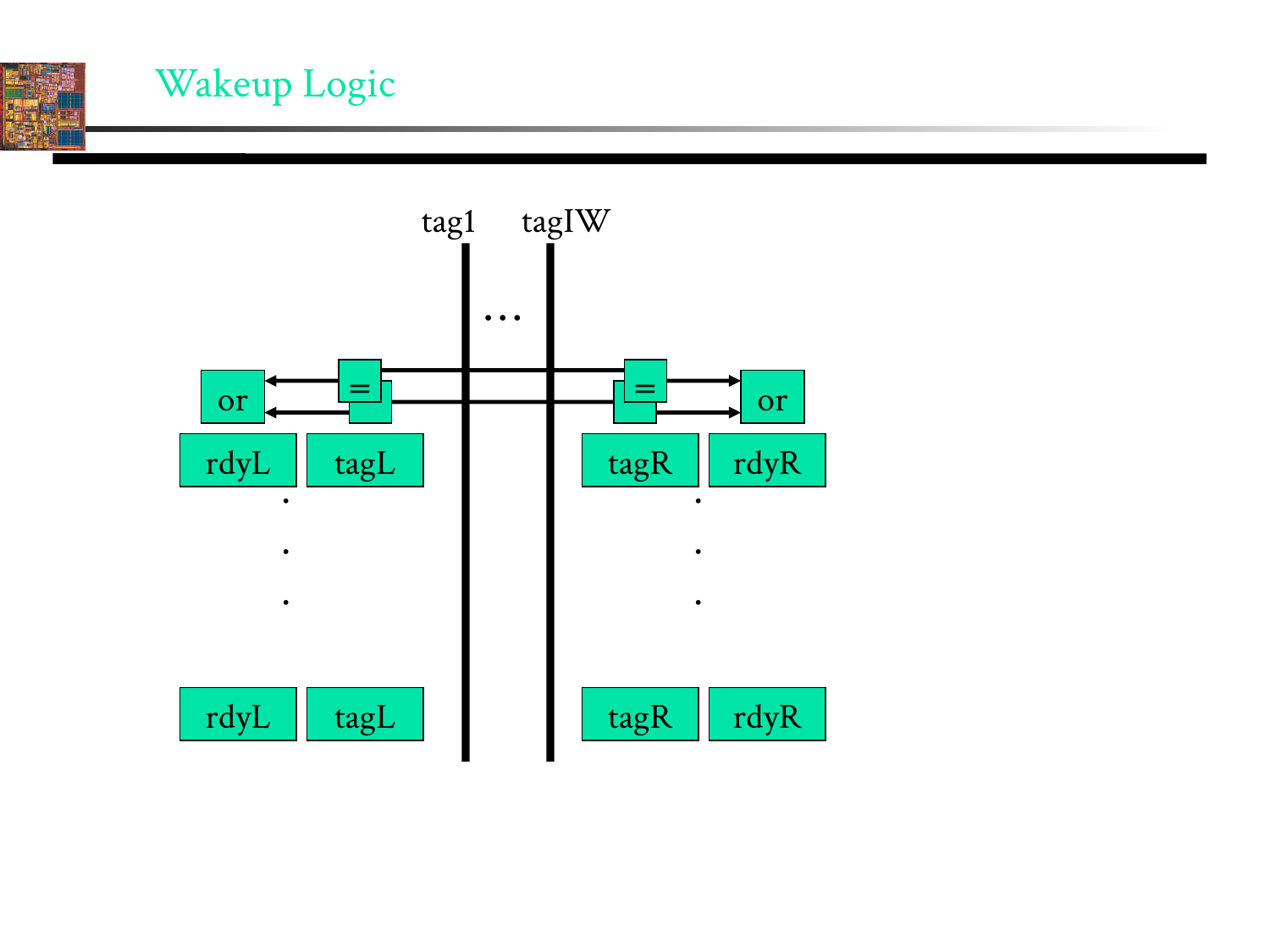

Wakeup Logic

tag1
tagIW

…
=
=
or

or

rdyL
tagL
tagR
rdyR
.
.
.
.
.
.
rdyL
tagL
tagR
rdyR